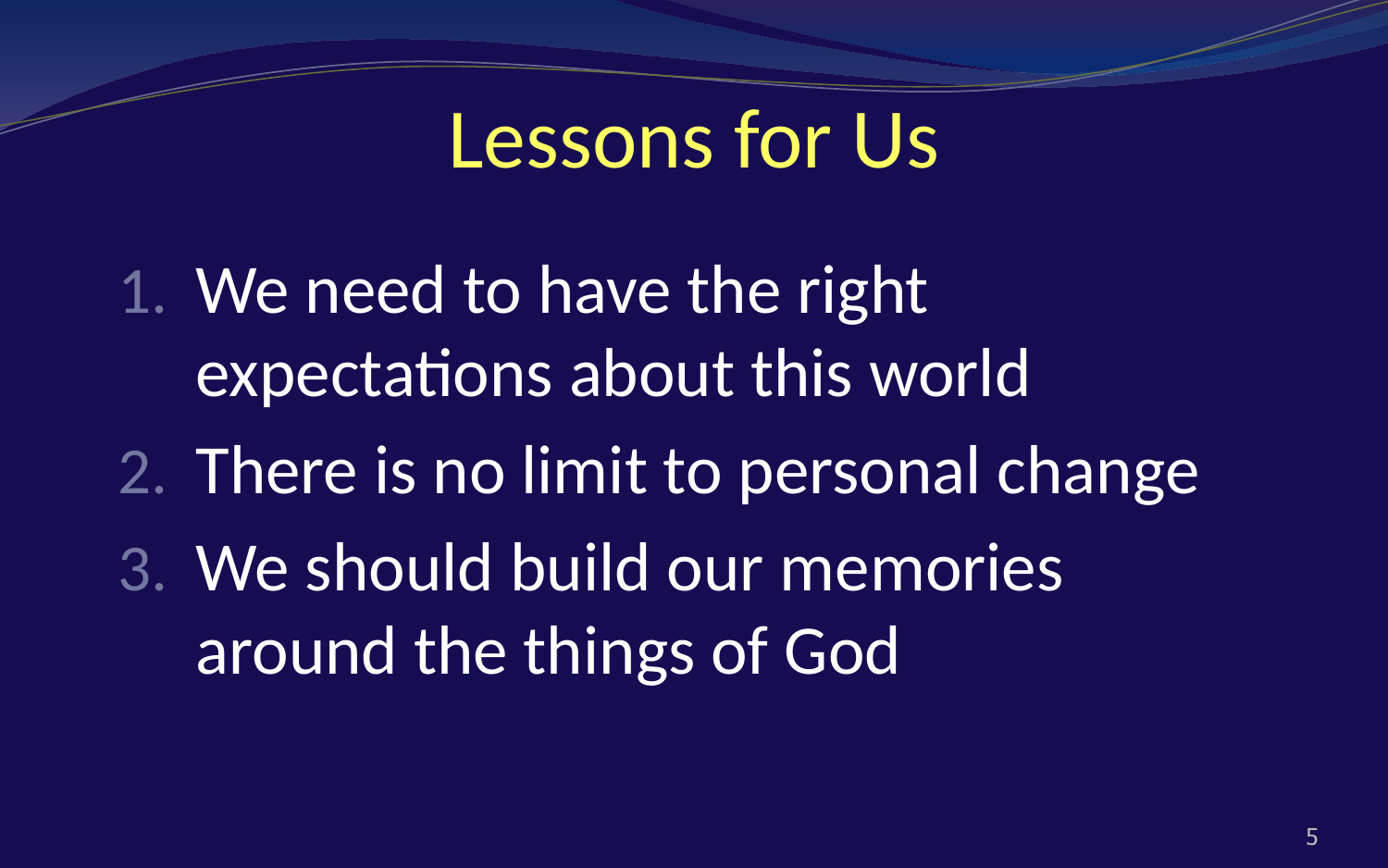

# Lessons for Us
We need to have the right expectations about this world
There is no limit to personal change
We should build our memories around the things of God
5